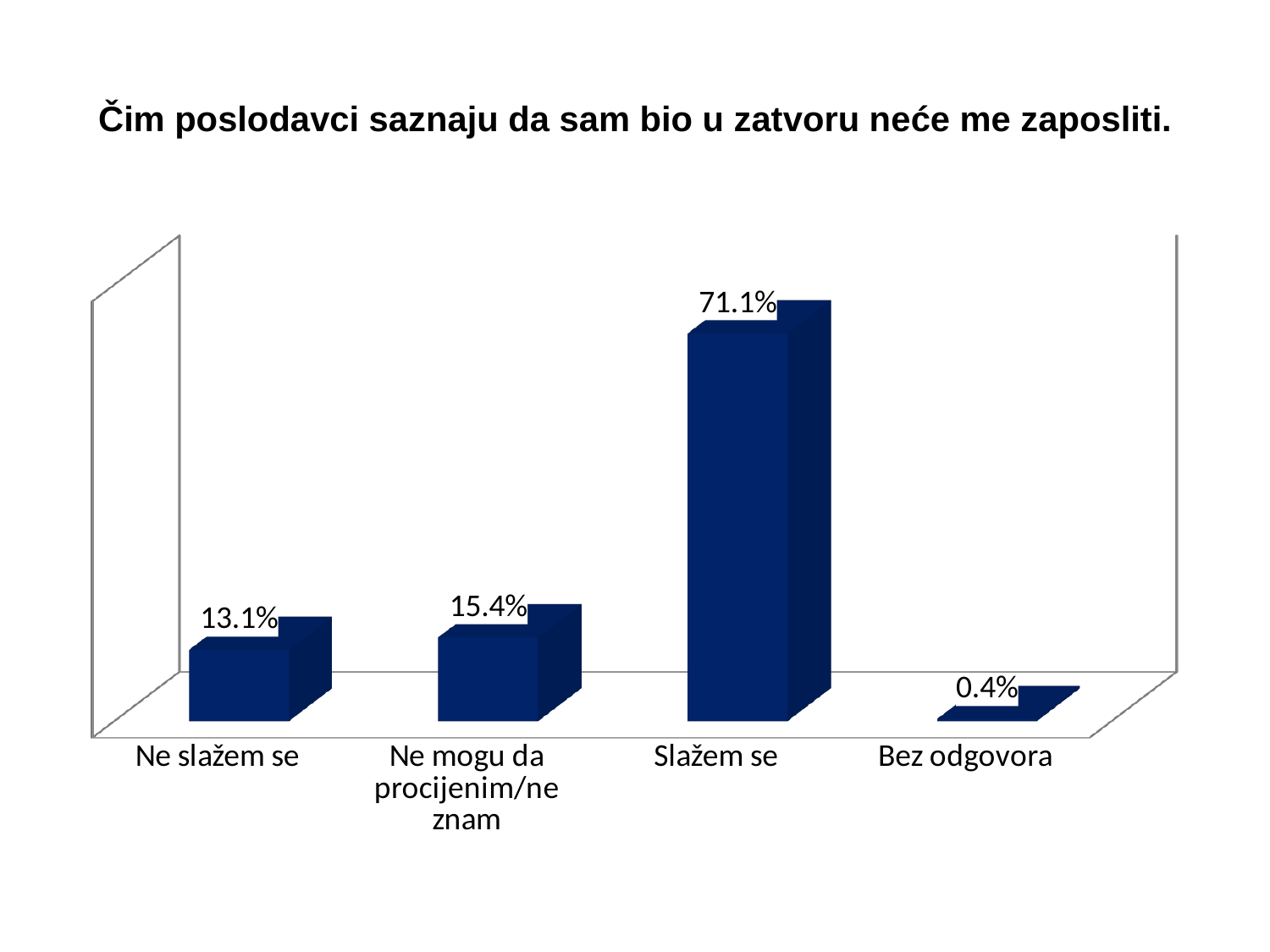

# Čim poslodavci saznaju da sam bio u zatvoru neće me zaposliti.

[unsupported chart]